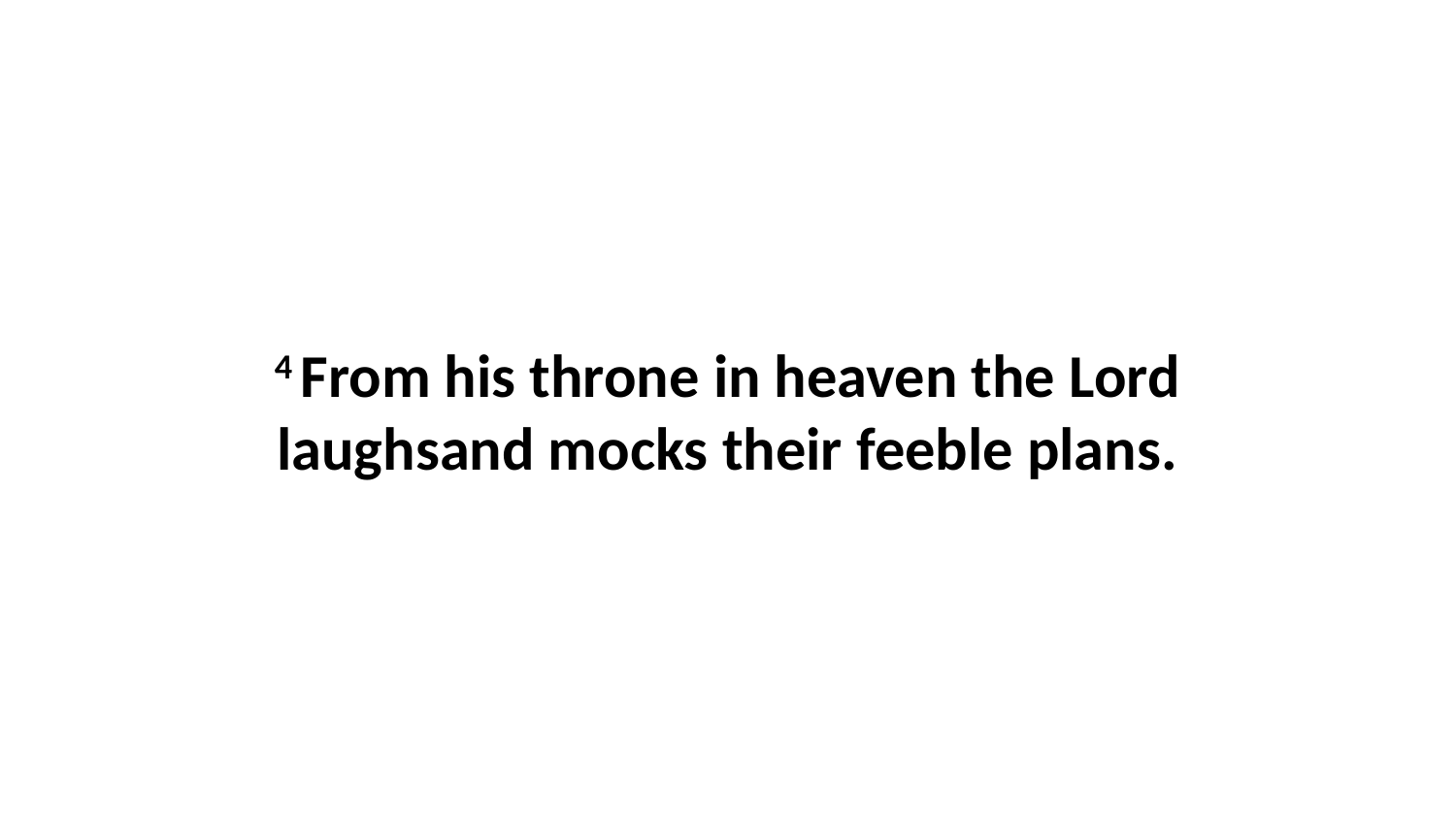

4 From his throne in heaven the Lord laughsand mocks their feeble plans.